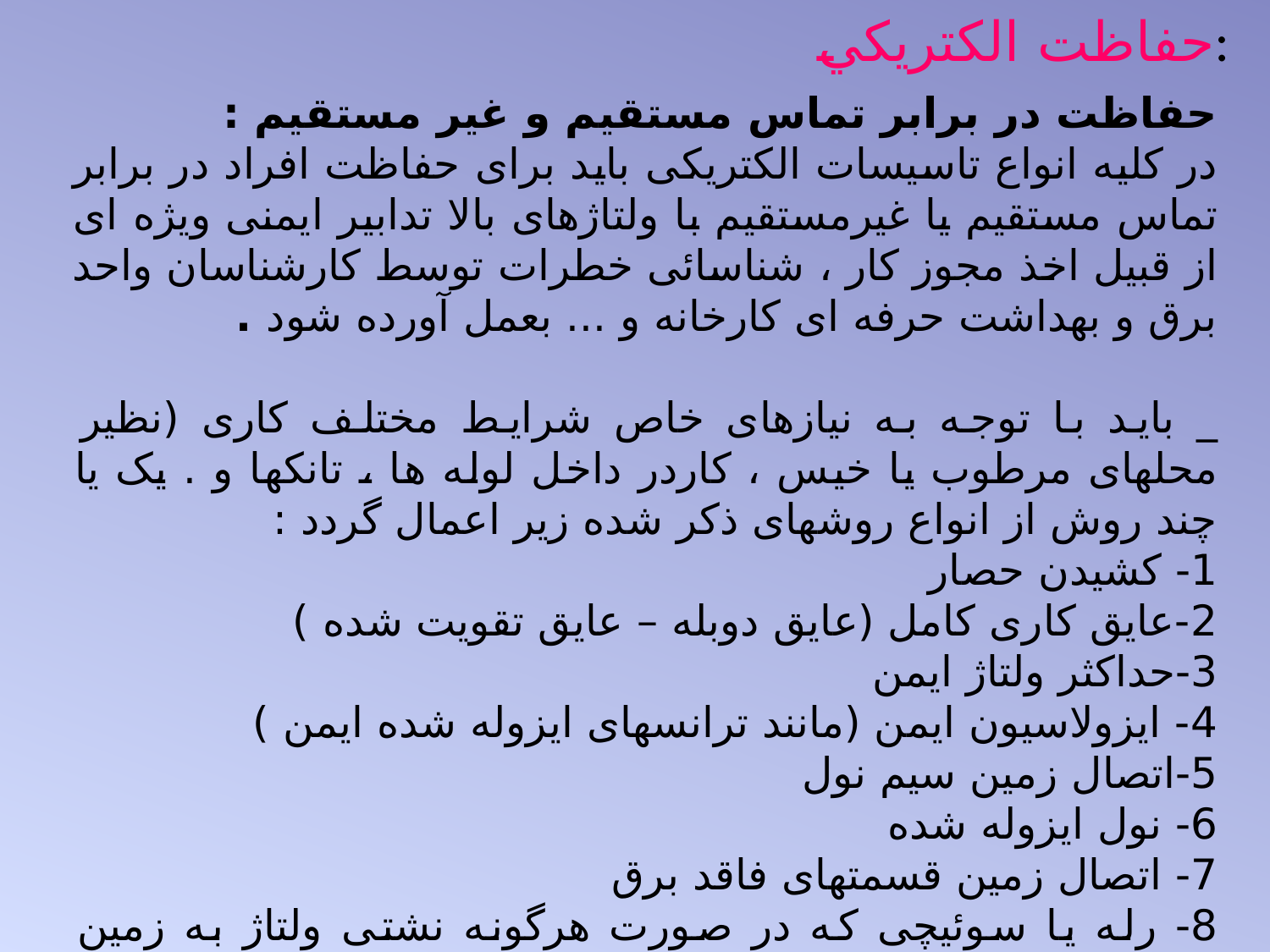

# حفاظت الكتريكي:
حفاظت در برابر تماس مستقیم و غیر مستقیم :
در کلیه انواع تاسیسات الکتریکی باید برای حفاظت افراد در برابر تماس مستقیم یا غیرمستقیم با ولتاژهای بالا تدابیر ایمنی ویژه ای از قبیل اخذ مجوز کار ، شناسائی خطرات توسط کارشناسان واحد برق و بهداشت حرفه ای کارخانه و ... بعمل آورده شود .

_ باید با توجه به نیازهای خاص شرایط مختلف کاری (نظیر محلهای مرطوب یا خیس ، کاردر داخل لوله ها ، تانکها و . یک یا چند روش از انواع روشهای ذکر شده زیر اعمال گردد :
1- کشیدن حصار
2-عایق کاری کامل (عایق دوبله – عایق تقویت شده )
3-حداکثر ولتاژ ایمن
4- ایزولاسیون ایمن (مانند ترانسهای ایزوله شده ایمن )
5-اتصال زمین سیم نول
6- نول ایزوله شده
7- اتصال زمین قسمتهای فاقد برق
8- رله یا سوئیچی که در صورت هرگونه نشتی ولتاژ به زمین جریان را قطع کند ( از انواع با حساسیت بالا)